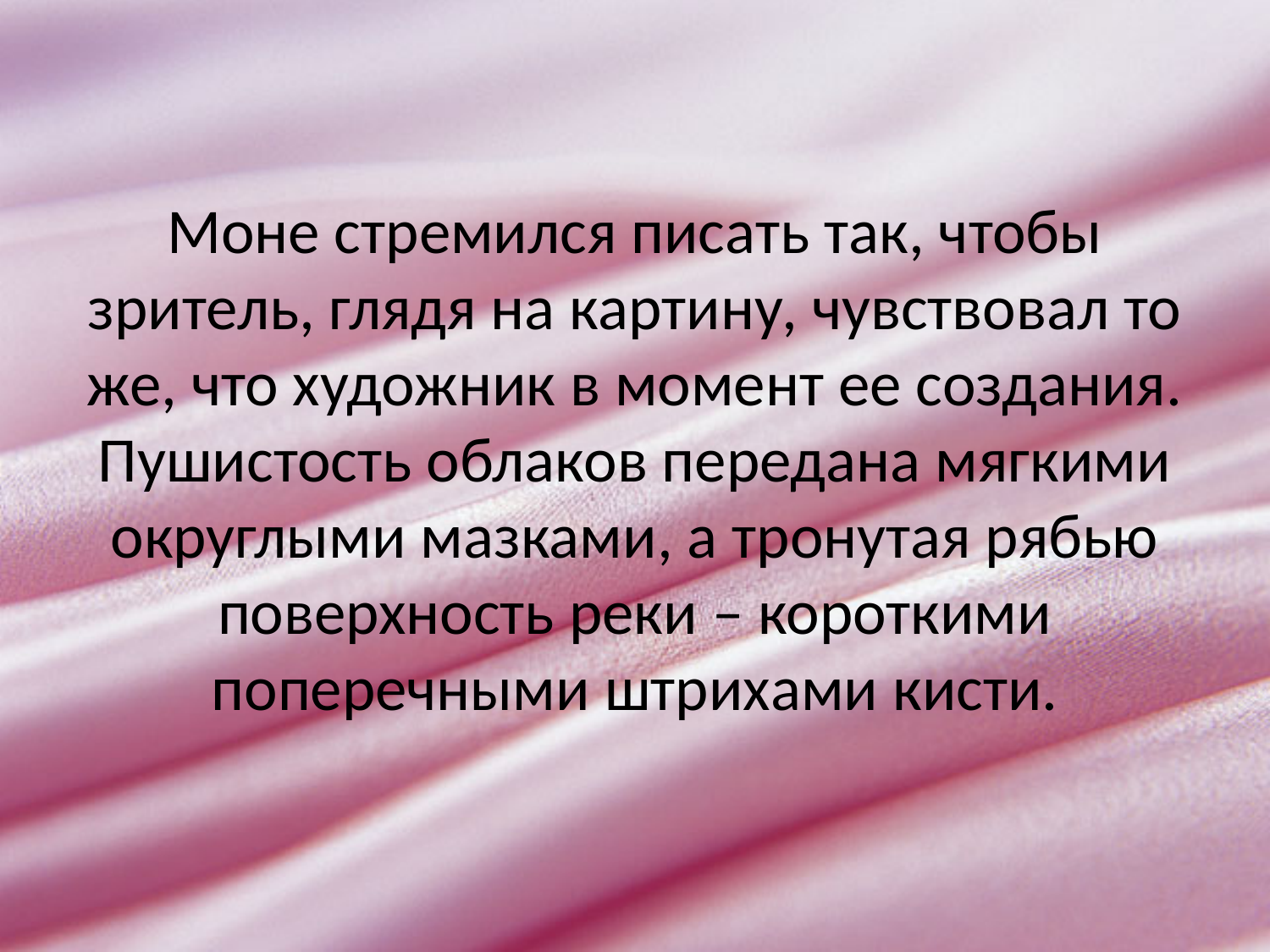

# Моне стремился писать так, чтобы зритель, глядя на картину, чувствовал то же, что художник в момент ее создания. Пушистость облаков передана мягкими округлыми мазками, а тронутая рябью поверхность реки – короткими поперечными штрихами кисти.